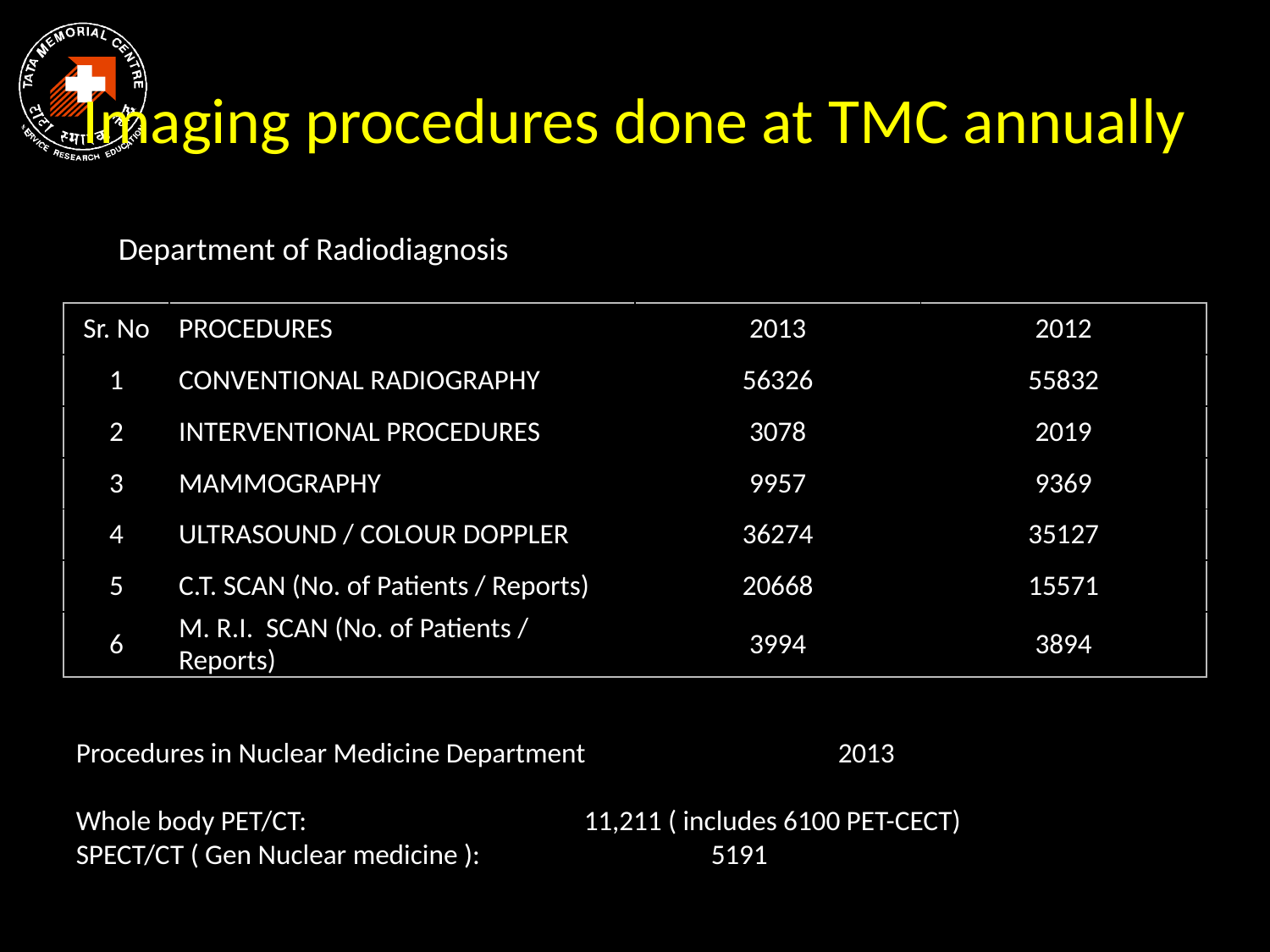

# Imaging procedures done at TMC annually
Department of Radiodiagnosis
| Sr. No | PROCEDURES | 2013 | 2012 |
| --- | --- | --- | --- |
| 1 | CONVENTIONAL RADIOGRAPHY | 56326 | 55832 |
| 2 | INTERVENTIONAL PROCEDURES | 3078 | 2019 |
| 3 | MAMMOGRAPHY | 9957 | 9369 |
| 4 | ULTRASOUND / COLOUR DOPPLER | 36274 | 35127 |
| 5 | C.T. SCAN (No. of Patients / Reports) | 20668 | 15571 |
| 6 | M. R.I. SCAN (No. of Patients / Reports) | 3994 | 3894 |
Procedures in Nuclear Medicine Department		2013

Whole body PET/CT: 			11,211 ( includes 6100 PET-CECT)
SPECT/CT ( Gen Nuclear medicine ): 		5191